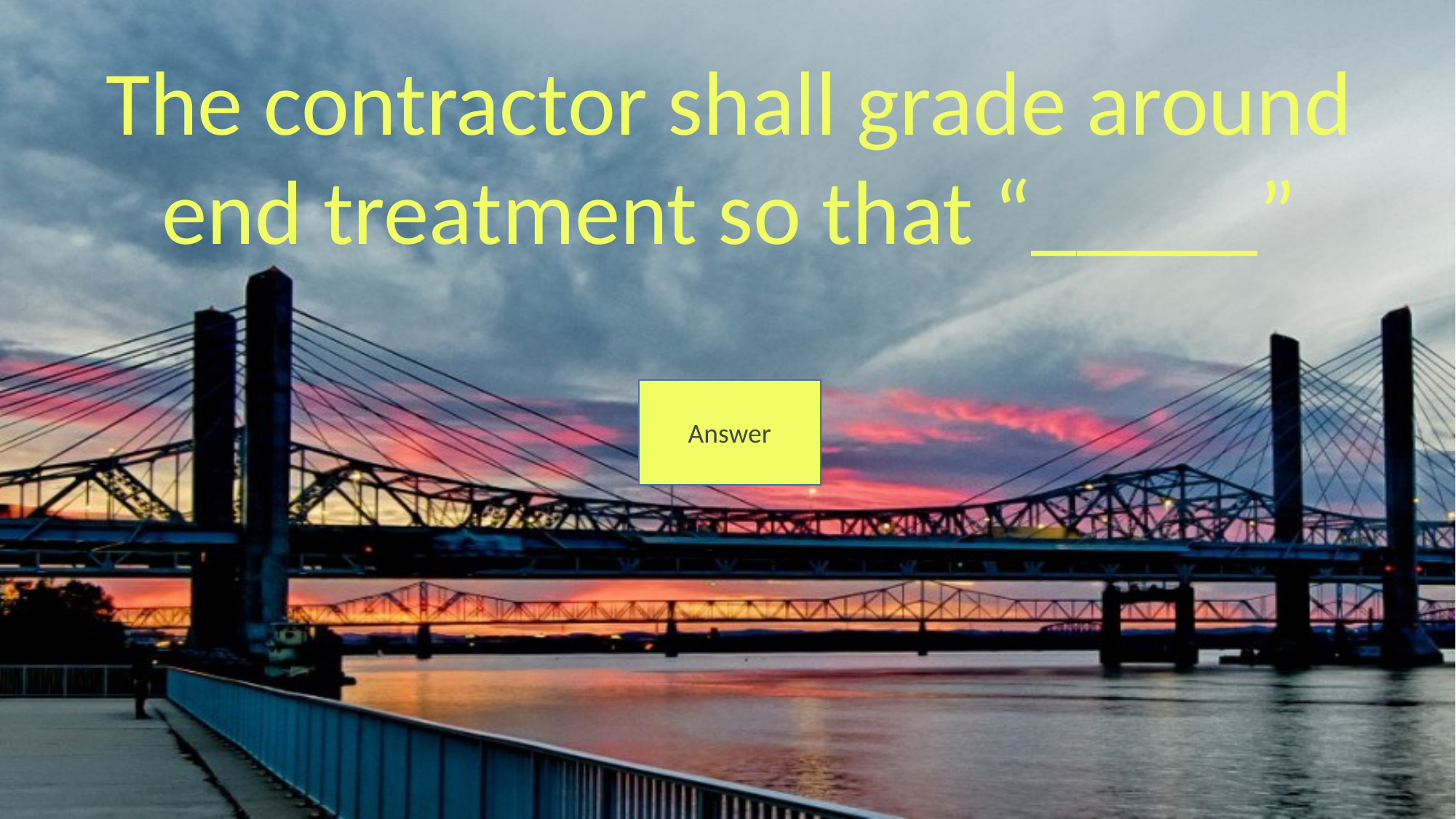

The contractor shall grade around end treatment so that “_____”
Answer